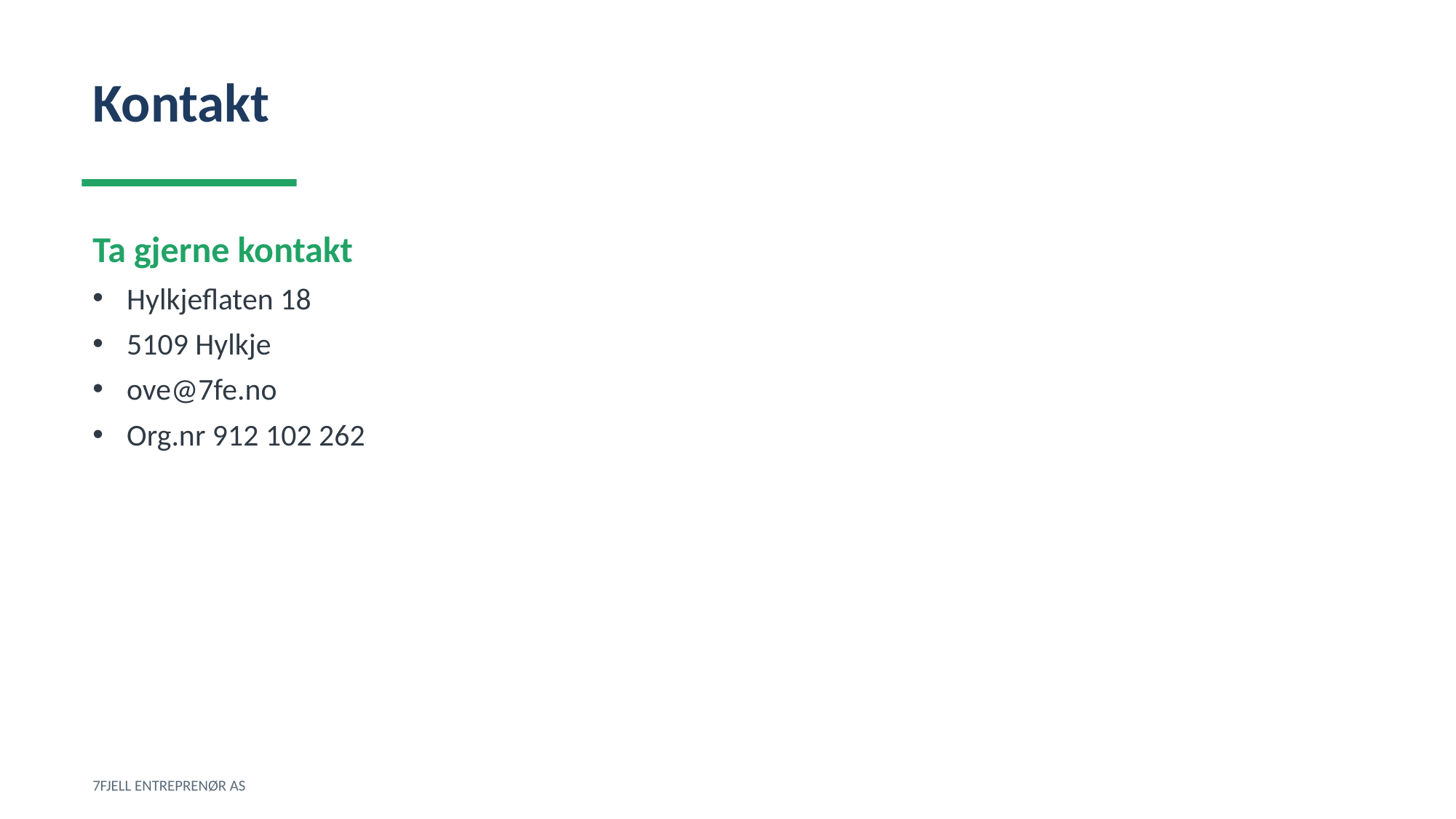

Kontakt

Ta gjerne kontakt
Hylkjeflaten 18
5109 Hylkje
ove@7fe.no
Org.nr 912 102 262
7FJELL ENTREPRENØR AS